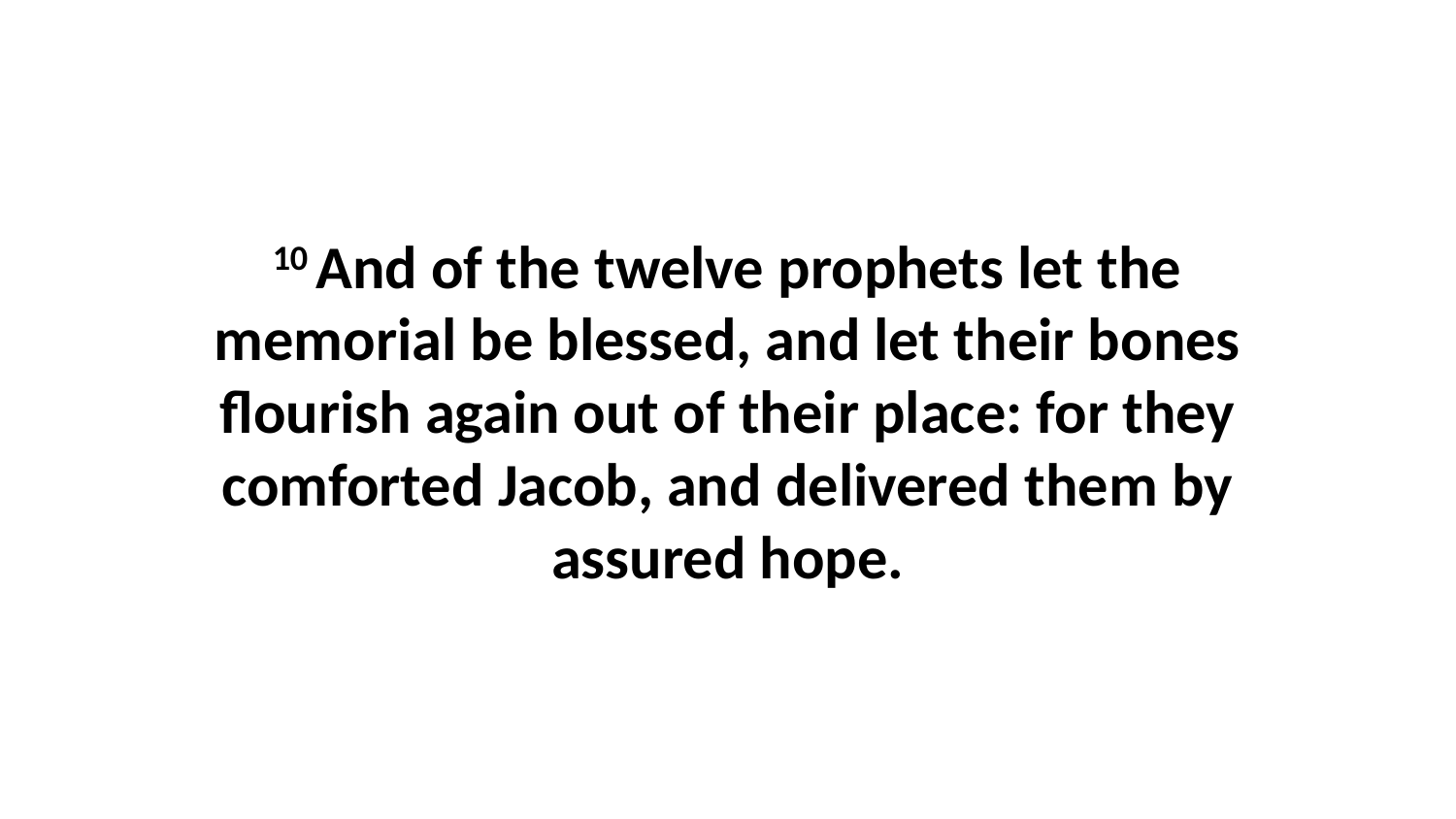

10 And of the twelve prophets let the memorial be blessed, and let their bones flourish again out of their place: for they comforted Jacob, and delivered them by assured hope.